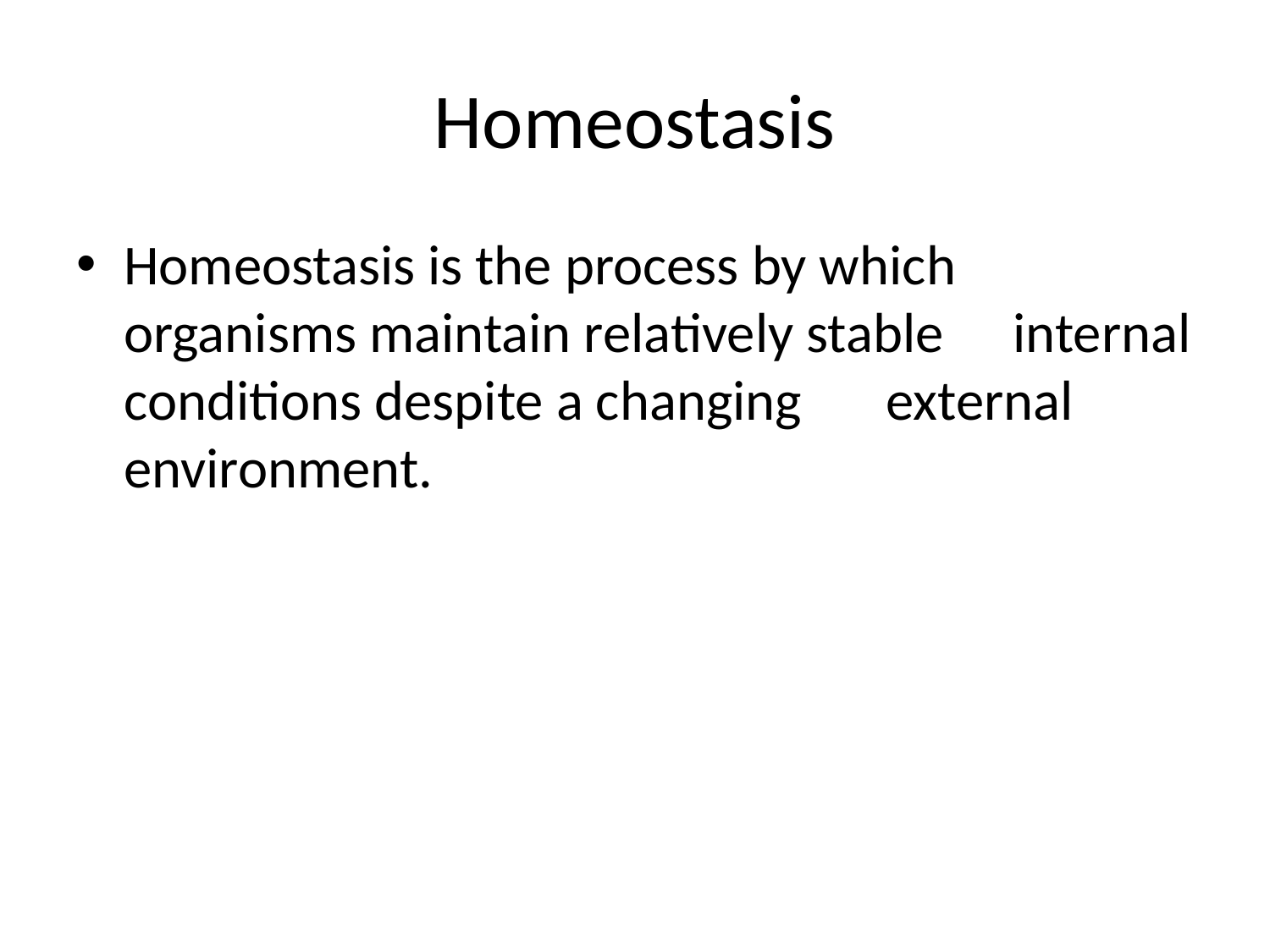

# Homeostasis
Homeostasis is the process by which 	organisms maintain relatively stable 	internal conditions despite a changing 	external environment.